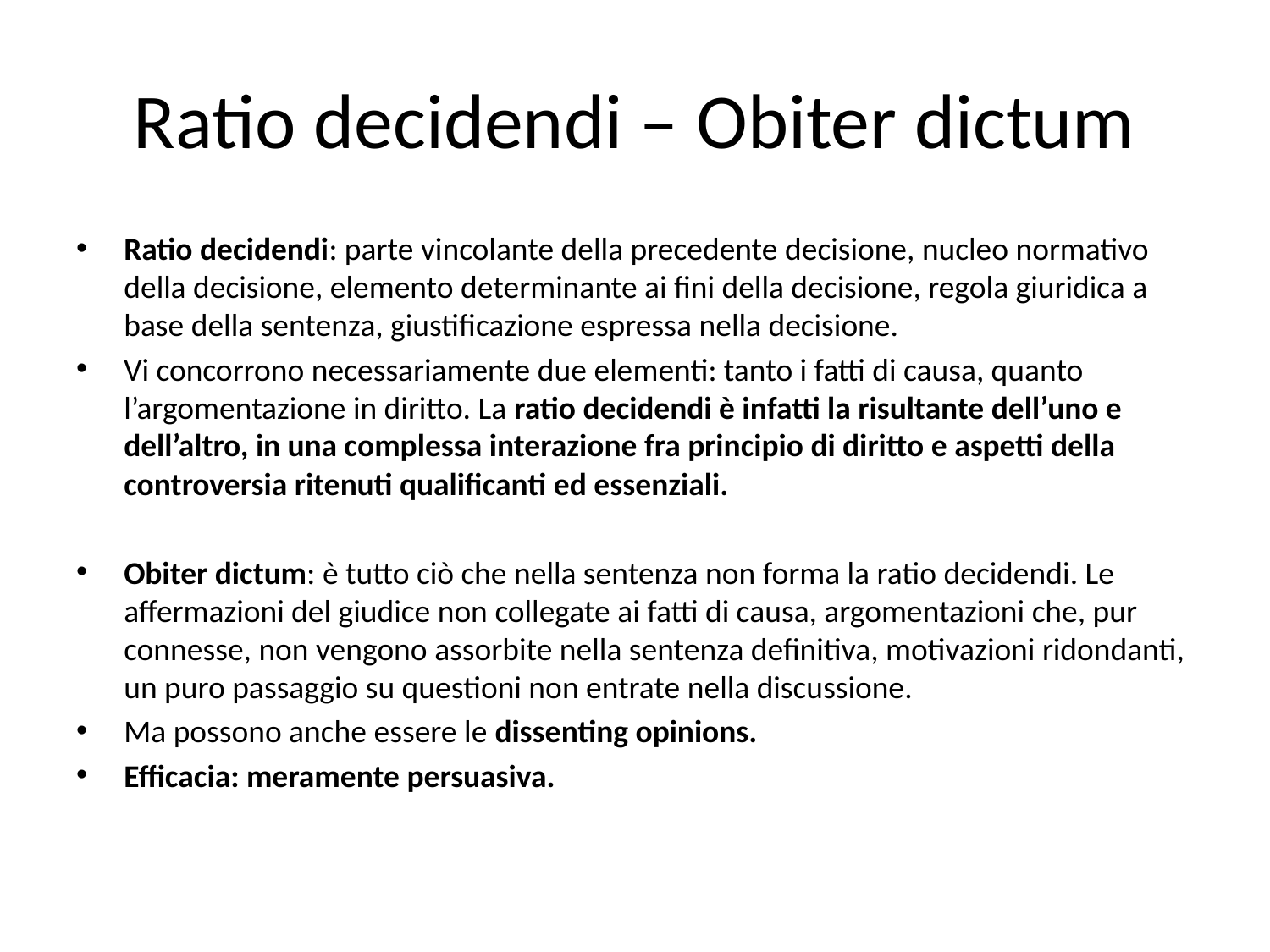

# Ratio decidendi – Obiter dictum
Ratio decidendi: parte vincolante della precedente decisione, nucleo normativo della decisione, elemento determinante ai fini della decisione, regola giuridica a base della sentenza, giustificazione espressa nella decisione.
Vi concorrono necessariamente due elementi: tanto i fatti di causa, quanto l’argomentazione in diritto. La ratio decidendi è infatti la risultante dell’uno e dell’altro, in una complessa interazione fra principio di diritto e aspetti della controversia ritenuti qualificanti ed essenziali.

Obiter dictum: è tutto ciò che nella sentenza non forma la ratio decidendi. Le affermazioni del giudice non collegate ai fatti di causa, argomentazioni che, pur connesse, non vengono assorbite nella sentenza definitiva, motivazioni ridondanti, un puro passaggio su questioni non entrate nella discussione.
Ma possono anche essere le dissenting opinions.
Efficacia: meramente persuasiva.